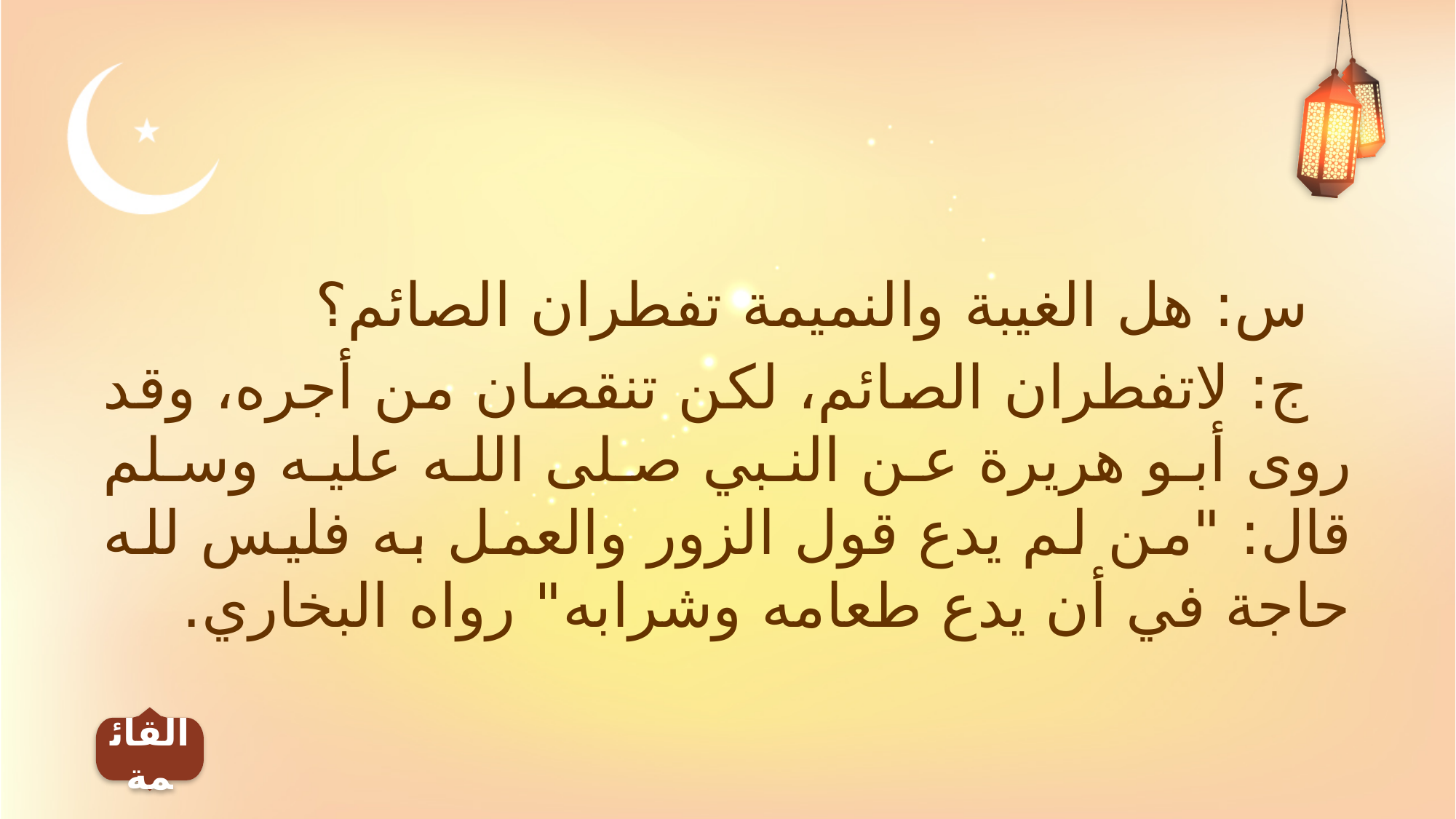

س: هل الغيبة والنميمة تفطران الصائم؟
ج: لاتفطران الصائم، لكن تنقصان من أجره، وقد روى أبو هريرة عن النبي صلى الله عليه وسلم قال: "من لم يدع قول الزور والعمل به فليس لله حاجة في أن يدع طعامه وشرابه" رواه البخاري.